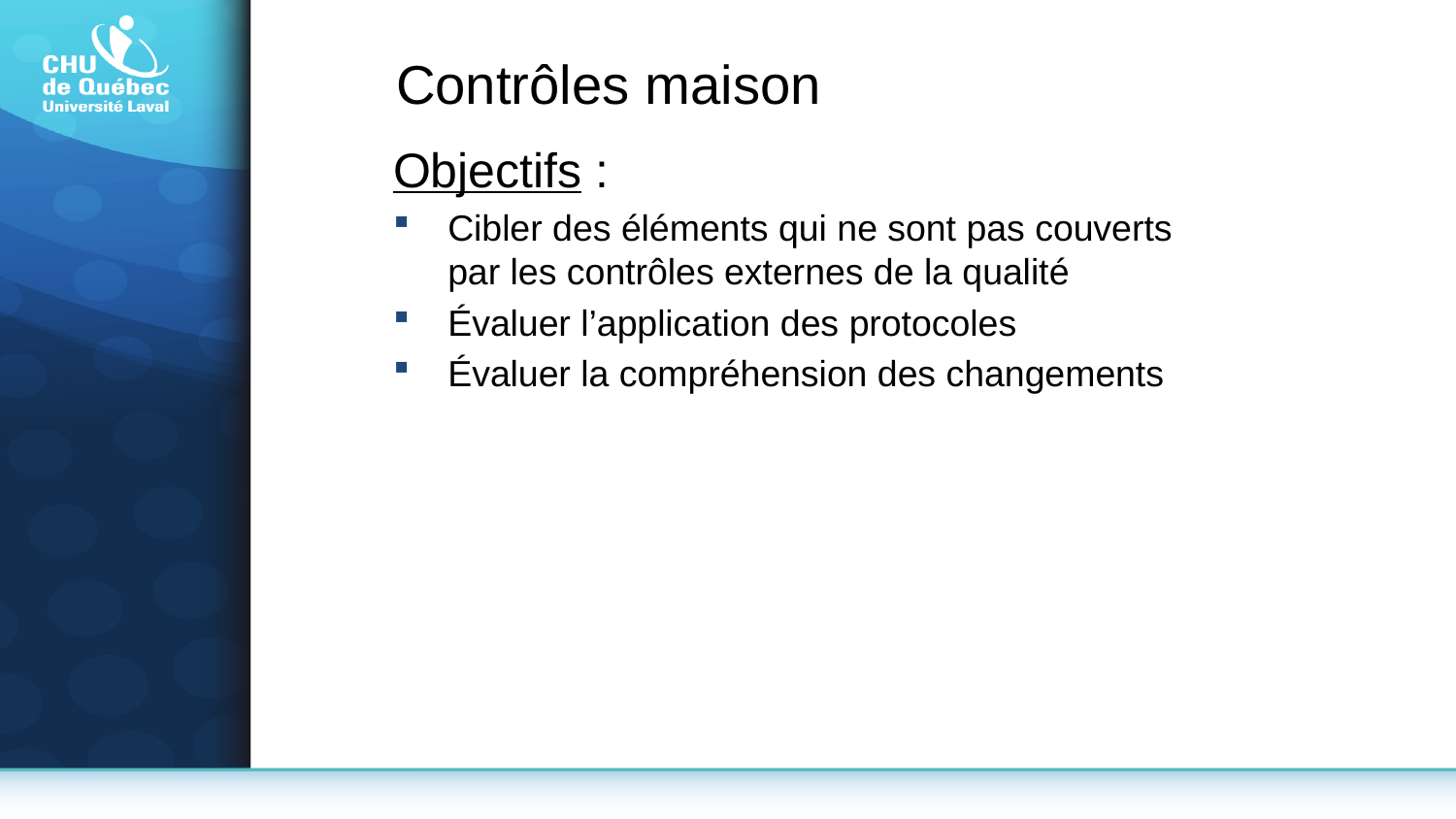

# Contrôles maison
Objectifs :
Cibler des éléments qui ne sont pas couverts par les contrôles externes de la qualité
Évaluer l’application des protocoles
Évaluer la compréhension des changements